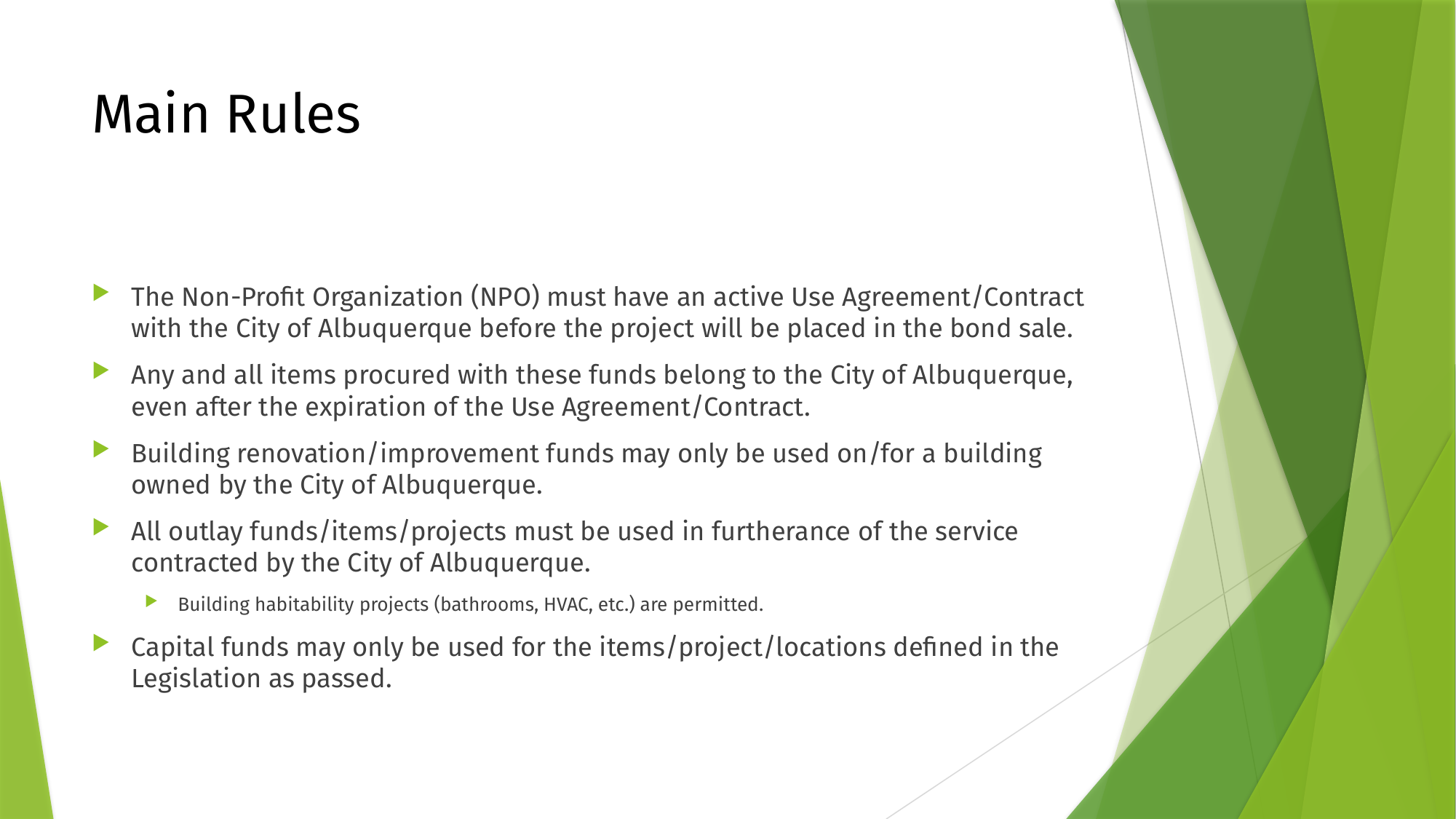

# Main Rules
The Non-Profit Organization (NPO) must have an active Use Agreement/Contract with the City of Albuquerque before the project will be placed in the bond sale.
Any and all items procured with these funds belong to the City of Albuquerque, even after the expiration of the Use Agreement/Contract.
Building renovation/improvement funds may only be used on/for a building owned by the City of Albuquerque.
All outlay funds/items/projects must be used in furtherance of the service contracted by the City of Albuquerque.
Building habitability projects (bathrooms, HVAC, etc.) are permitted.
Capital funds may only be used for the items/project/locations defined in the Legislation as passed.